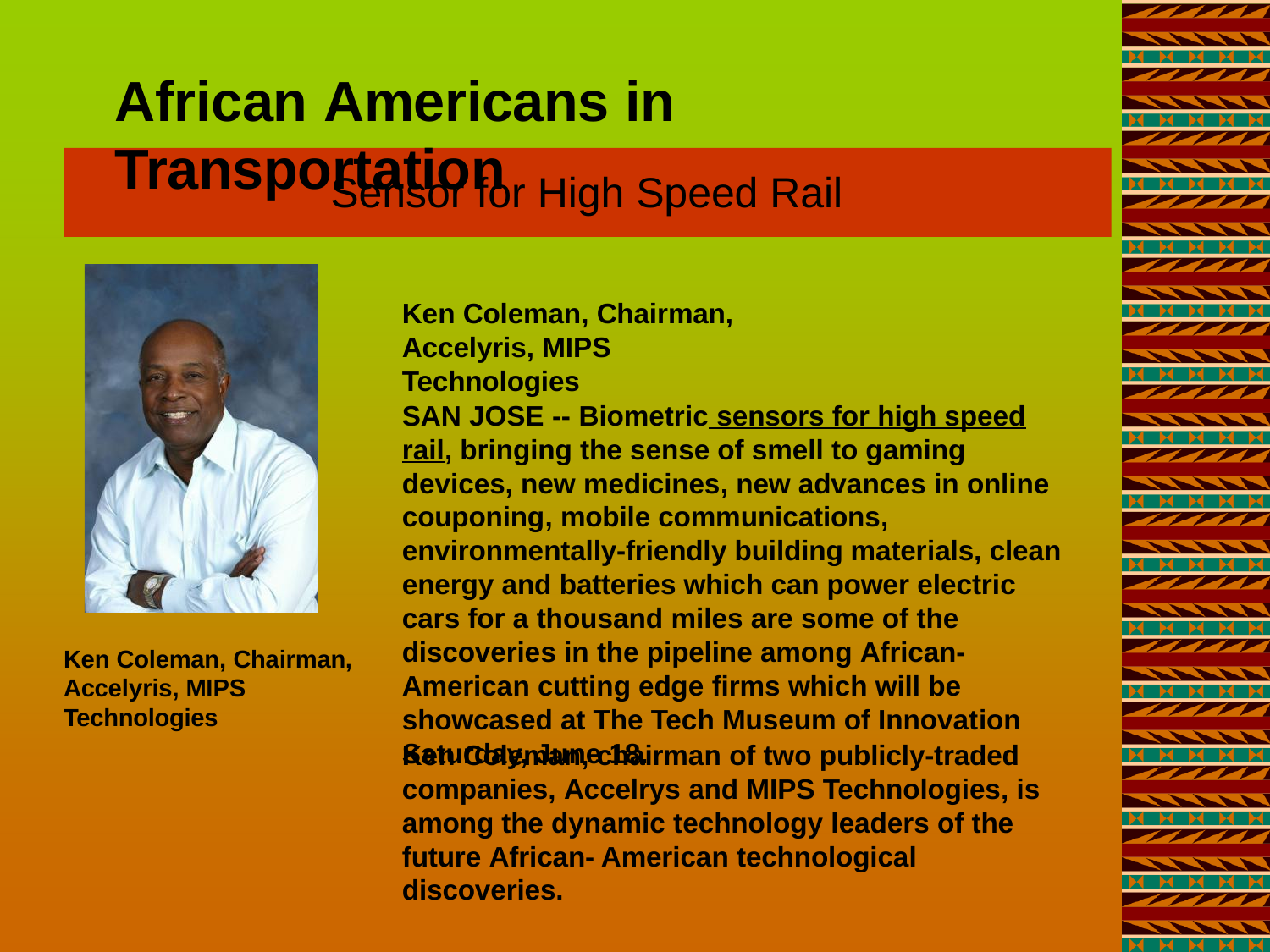

African Americans in Transportation

Sensor for High Speed Rail

Ken Coleman, Chairman, Accelyris, MIPS Technologies
SAN JOSE -- Biometric sensors for high speed rail, bringing the sense of smell to gaming devices, new medicines, new advances in online couponing, mobile communications, environmentally-friendly building materials, clean energy and batteries which can power electric cars for a thousand miles are some of the discoveries in the pipeline among African- American cutting edge firms which will be showcased at The Tech Museum of Innovation Saturday, June 18.
Ken Coleman, Chairman, Accelyris, MIPS Technologies
Ken Coleman, chairman of two publicly-traded companies, Accelrys and MIPS Technologies, is among the dynamic technology leaders of the future African- American technological discoveries.